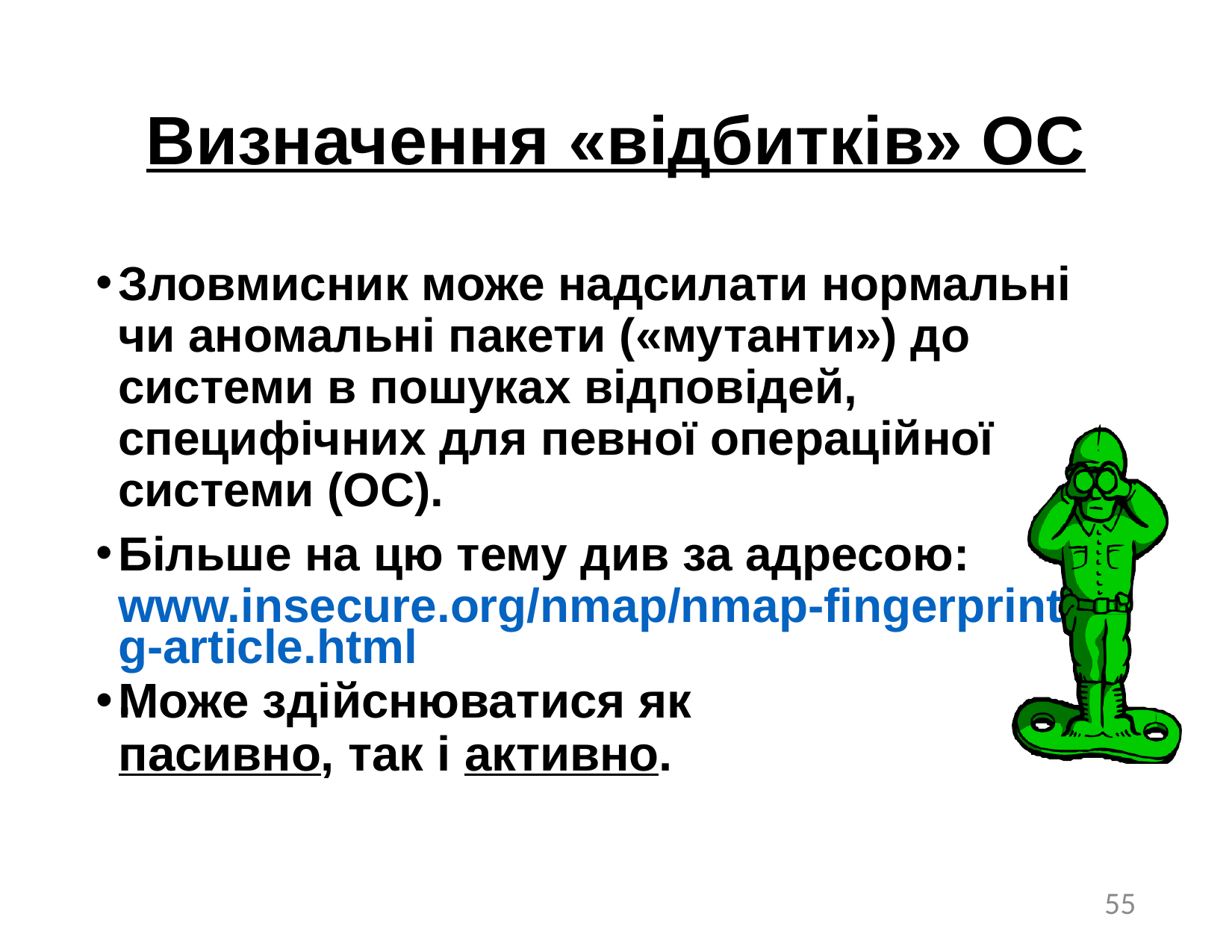

# Визначення «відбитків» ОС
Зловмисник може надсилати нормальні чи аномальні пакети («мутанти») до системи в пошуках відповідей, специфічних для певної операційної системи (ОС).
Більше на цю тему див за адресою: www.insecure.org/nmap/nmap-fingerprinting-article.html.

Може здійснюватися як пасивно, так і активно.

55